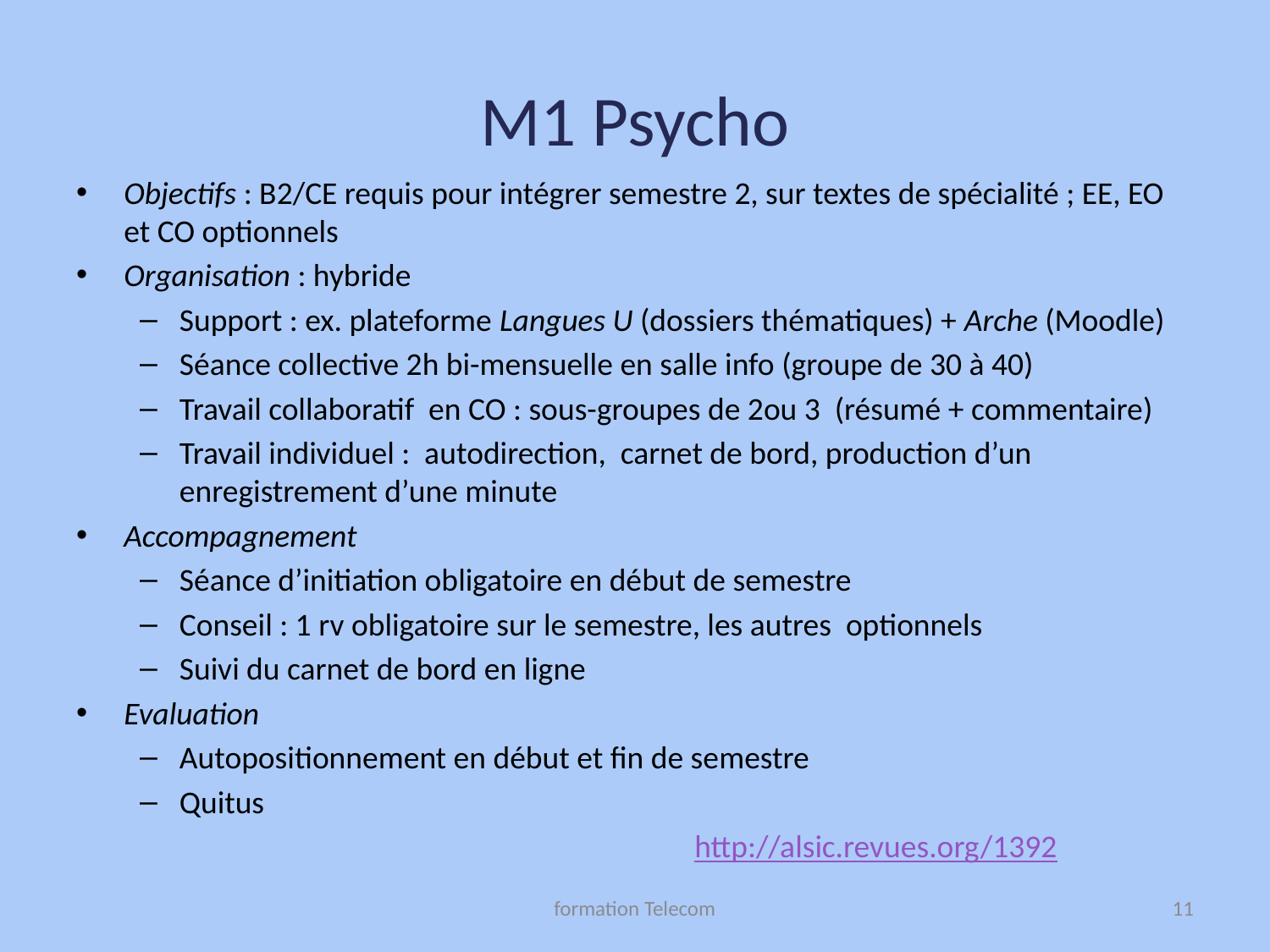

# M1 Psycho
Objectifs : B2/CE requis pour intégrer semestre 2, sur textes de spécialité ; EE, EO et CO optionnels
Organisation : hybride
Support : ex. plateforme Langues U (dossiers thématiques) + Arche (Moodle)
Séance collective 2h bi-mensuelle en salle info (groupe de 30 à 40)
Travail collaboratif  en CO : sous-groupes de 2ou 3  (résumé + commentaire)
Travail individuel :  autodirection,  carnet de bord, production d’un enregistrement d’une minute
Accompagnement
Séance d’initiation obligatoire en début de semestre
Conseil : 1 rv obligatoire sur le semestre, les autres  optionnels
Suivi du carnet de bord en ligne
Evaluation
Autopositionnement en début et fin de semestre
Quitus
					 http://alsic.revues.org/1392
formation Telecom
11